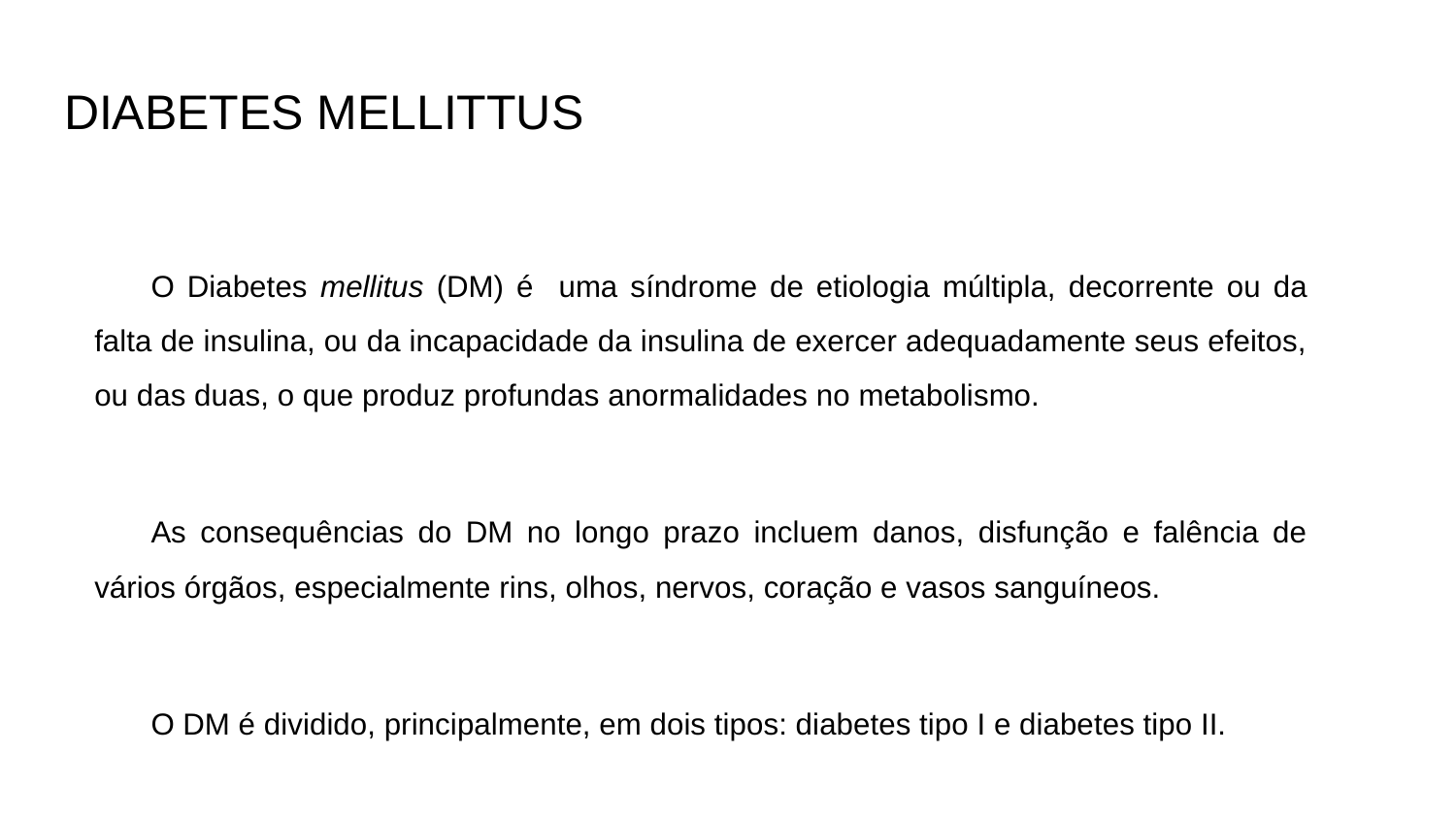

# DIABETES MELLITTUS

O Diabetes mellitus (DM) é  uma síndrome de etiologia múltipla, decorrente ou da falta de insulina, ou da incapacidade da insulina de exercer adequadamente seus efeitos, ou das duas, o que produz profundas anormalidades no metabolismo.

As consequências do DM no longo prazo incluem danos, disfunção e falência de vários órgãos, especialmente rins, olhos, nervos, coração e vasos sanguíneos.

O DM é dividido, principalmente, em dois tipos: diabetes tipo I e diabetes tipo II.